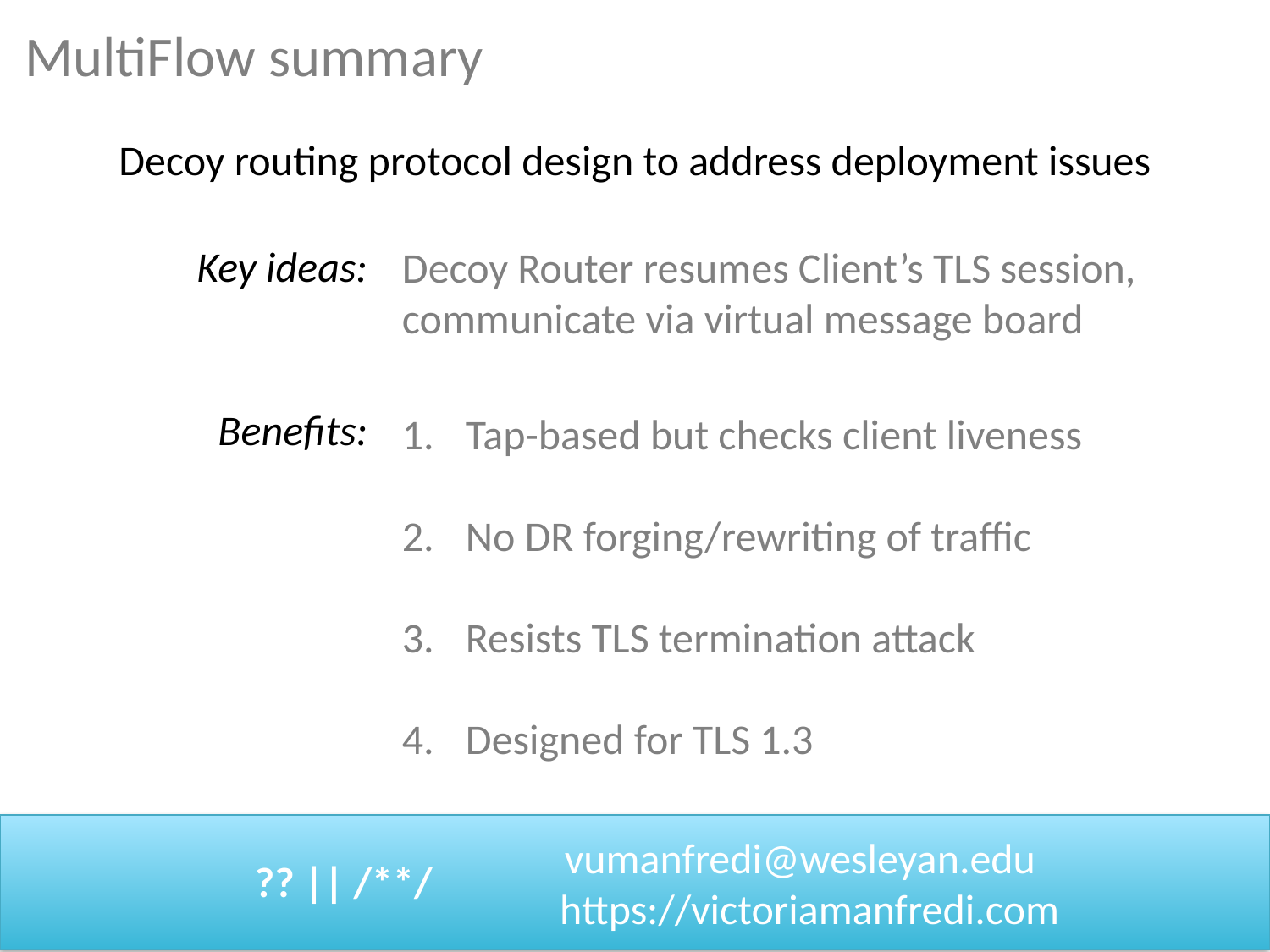

# MultiFlow summary
Decoy routing protocol design to address deployment issues
Key ideas:
Decoy Router resumes Client’s TLS session,
communicate via virtual message board

Benefits:
Tap-based but checks client liveness

No DR forging/rewriting of traffic

Resists TLS termination attack

Designed for TLS 1.3

                            vumanfredi@wesleyan.edu
                              https://victoriamanfredi.com
?? || /**/